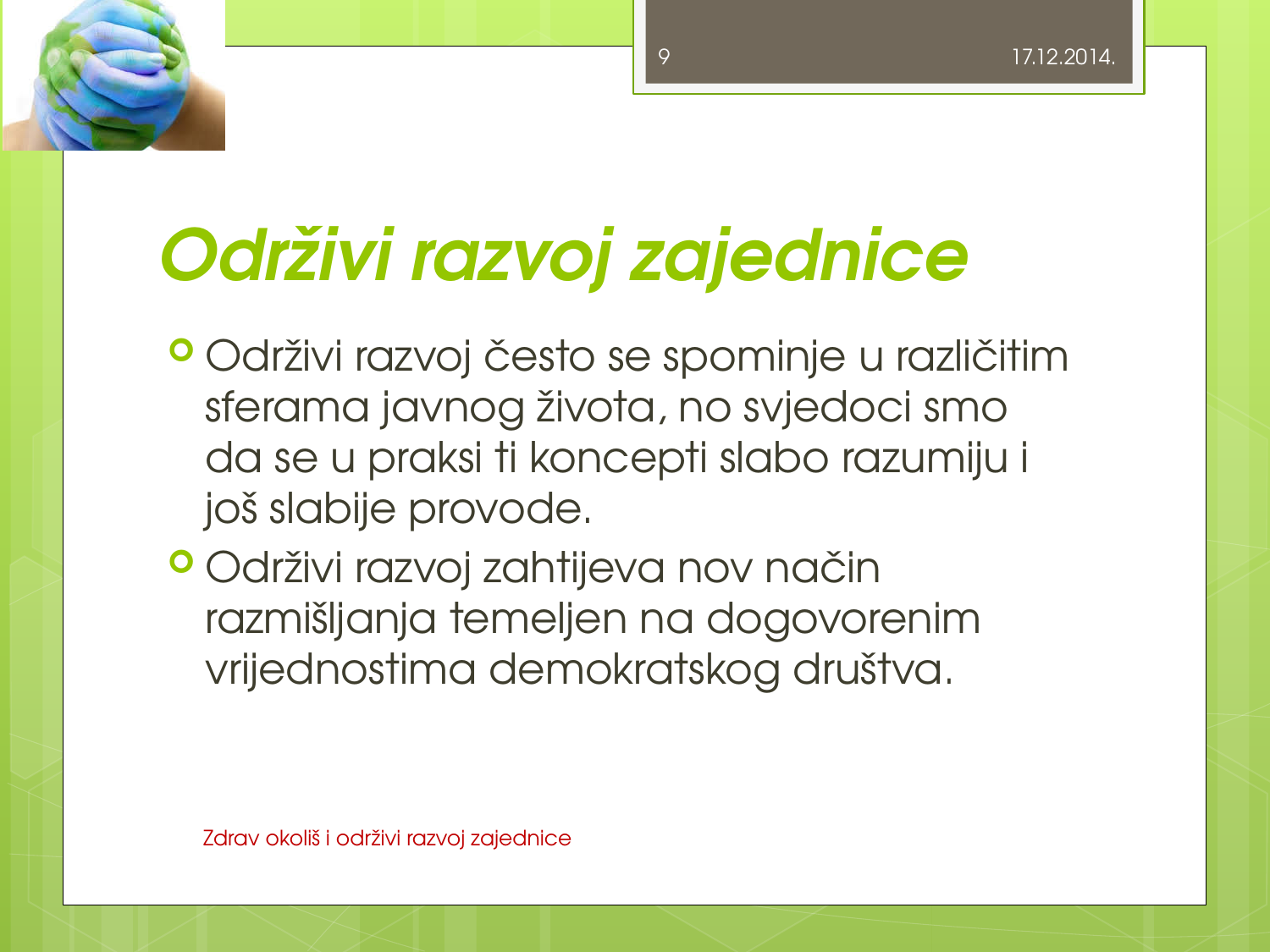

9
17.12.2014.
# Održivi razvoj zajednice
Održivi razvoj često se spominje u različitim sferama javnog života, no svjedoci smo da se u praksi ti koncepti slabo razumiju i još slabije provode.
Održivi razvoj zahtijeva nov način razmišljanja temeljen na dogovorenim vrijednostima demokratskog društva.

Zdrav okoliš i održivi razvoj zajednice